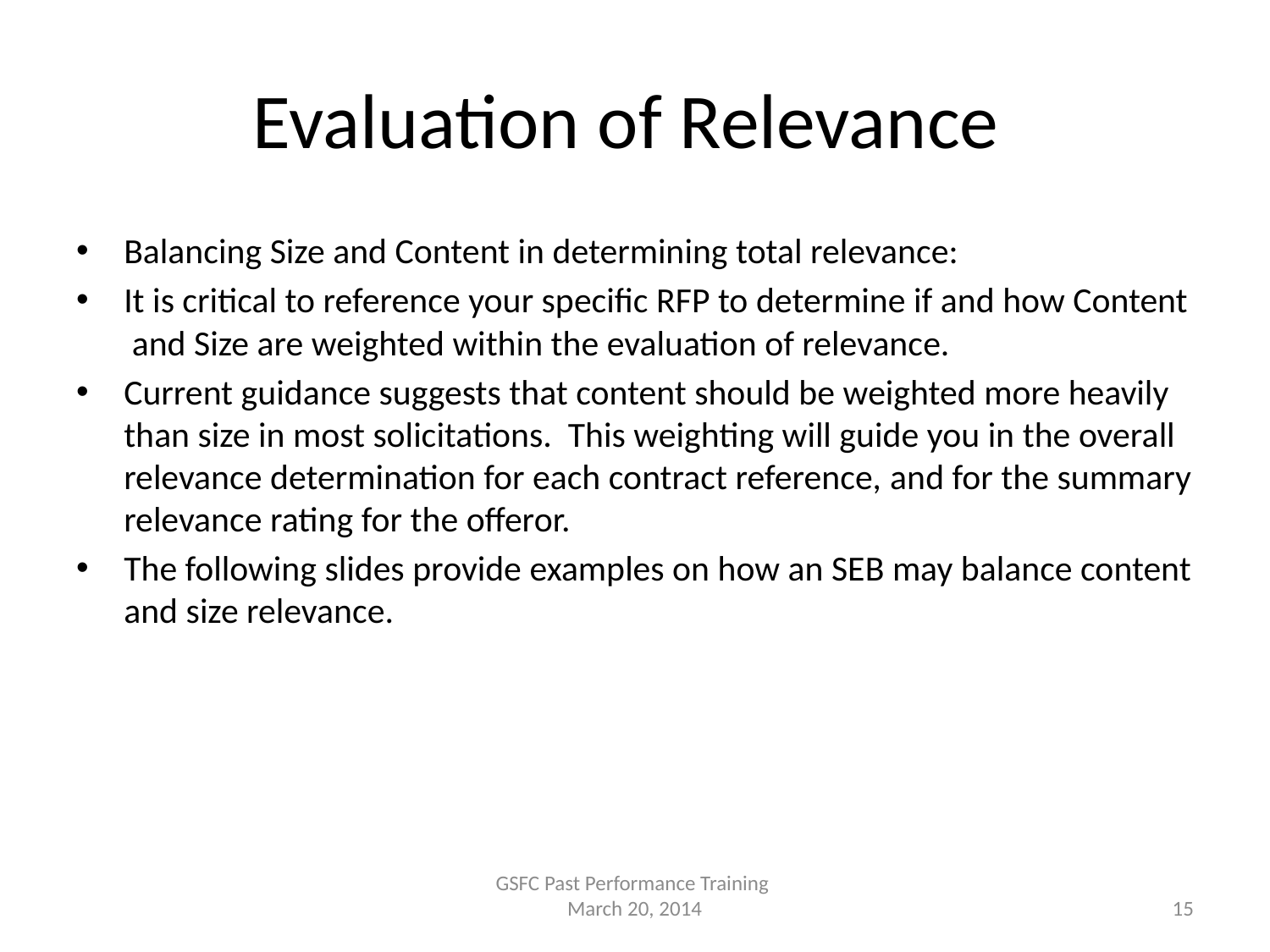

# Evaluation of Relevance
Balancing Size and Content in determining total relevance:
It is critical to reference your specific RFP to determine if and how Content  and Size are weighted within the evaluation of relevance.
Current guidance suggests that content should be weighted more heavily than size in most solicitations.  This weighting will guide you in the overall relevance determination for each contract reference, and for the summary relevance rating for the offeror.
The following slides provide examples on how an SEB may balance content and size relevance.

GSFC Past Performance Training
March 20, 2014

15